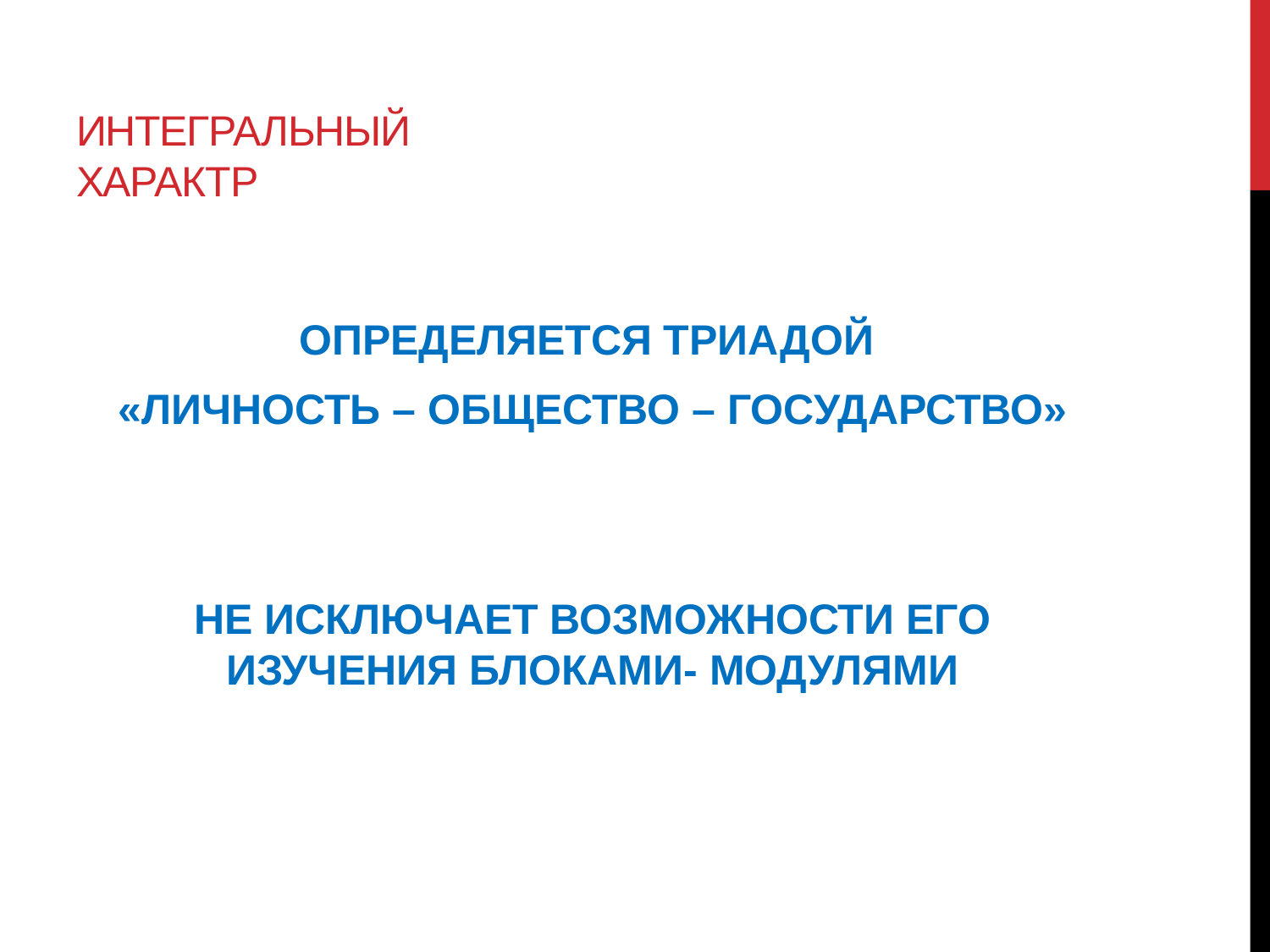

# ИНТЕГРАЛЬНЫЙ ХАРАКТР
ОПРЕДЕЛЯЕТСЯ ТРИАДОЙ
«ЛИЧНОСТЬ – ОБЩЕСТВО – ГОСУДАРСТВО»

НЕ ИСКЛЮЧАЕТ ВОЗМОЖНОСТИ ЕГО ИЗУЧЕНИЯ БЛОКАМИ- МОДУЛЯМИ